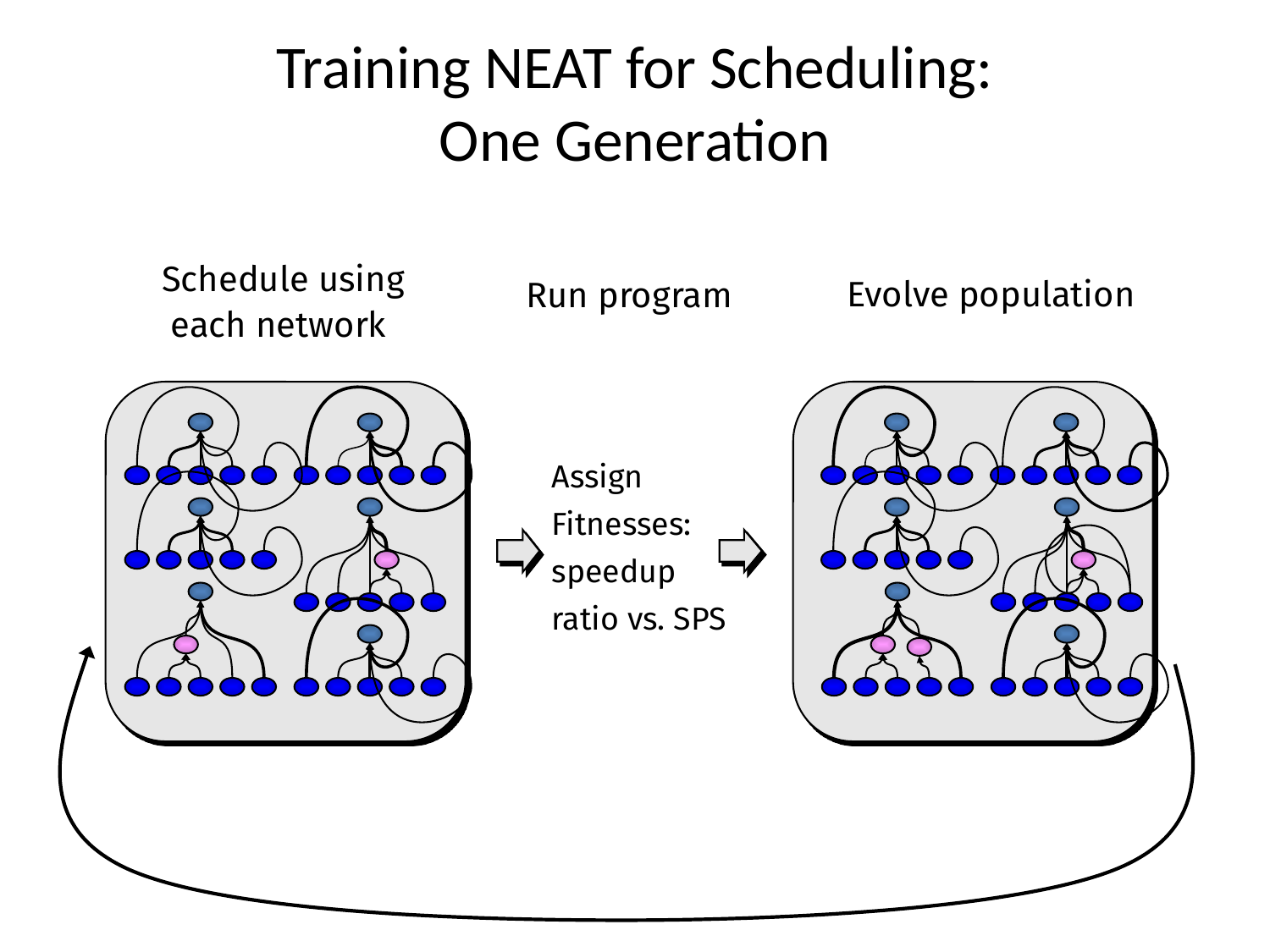

# Training NEAT for Scheduling: One Generation
Schedule using
 each network
Evolve population
Run program

Assign
Fitnesses:
speedup
ratio vs. SPS